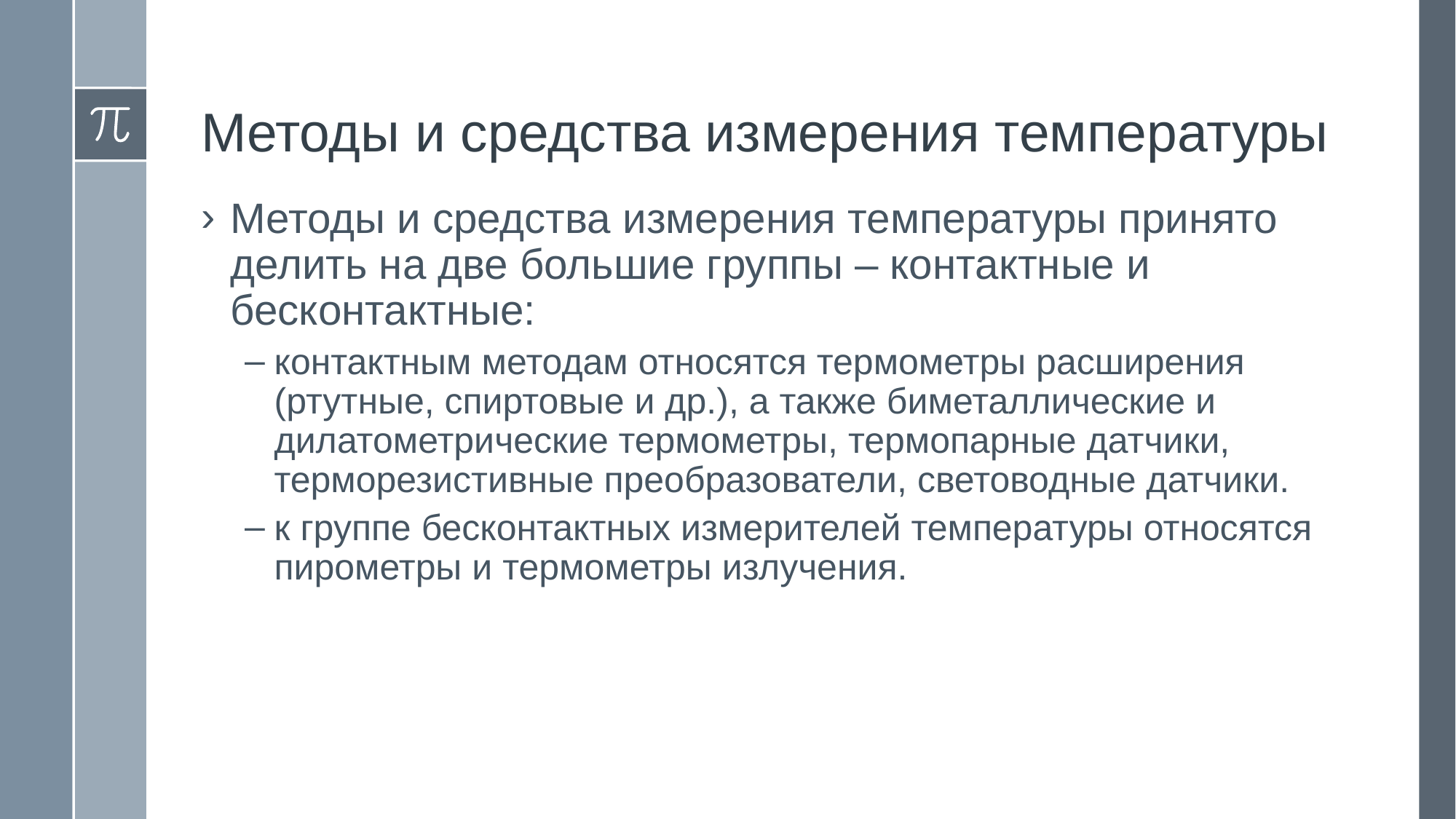

# Методы и средства измерения температуры
Методы и средства измерения температуры принято делить на две большие группы – контактные и бесконтактные:
контактным методам относятся термометры расширения (ртутные, спиртовые и др.), а также биметаллические и дилатометрические термометры, термопарные датчики, терморезистивные преобразователи, световодные датчики.
к группе бесконтактных измерителей температуры относятся  пирометры и термометры излучения.